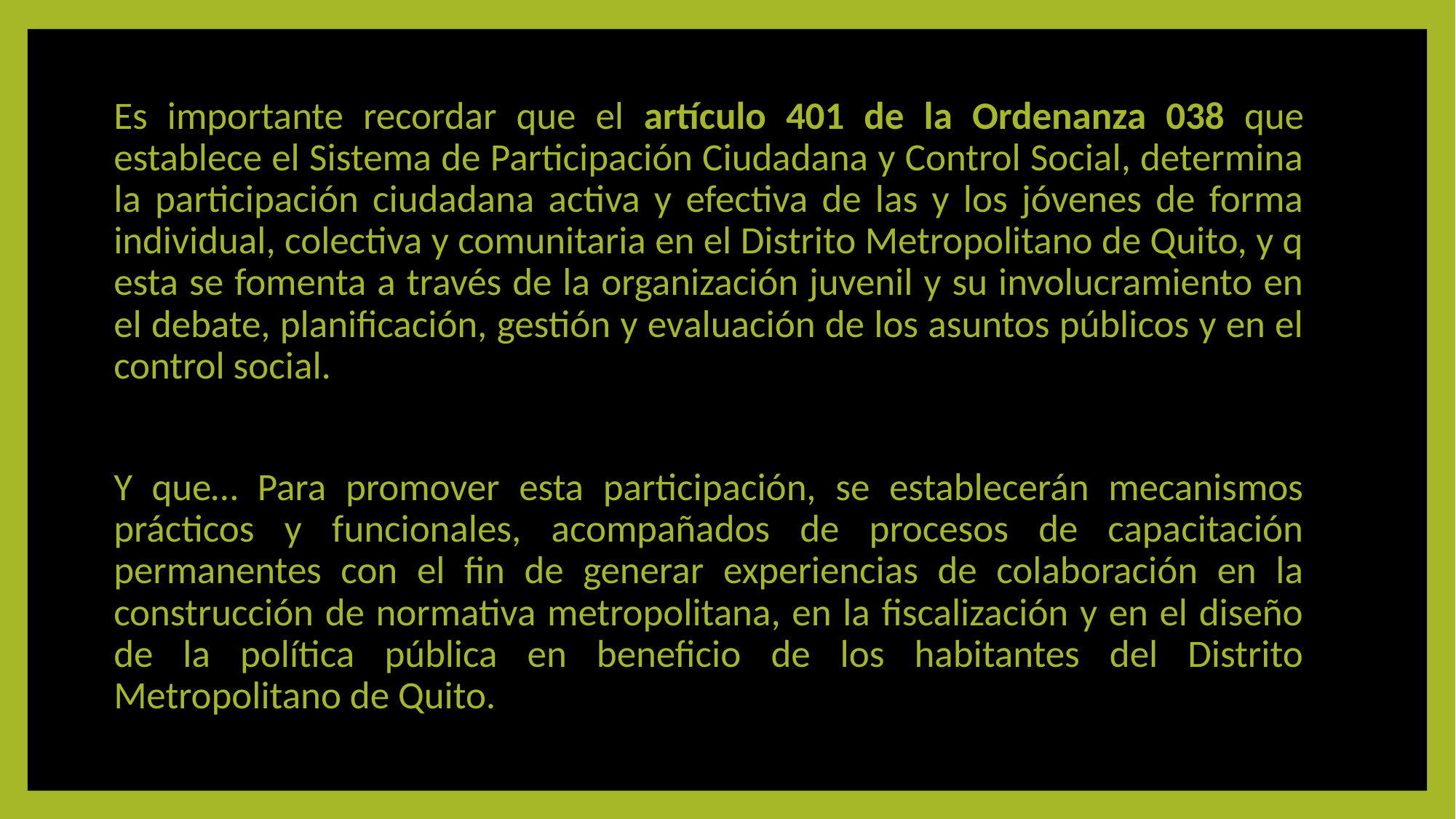

Es importante recordar que el artículo 401 de la Ordenanza 038 que establece el Sistema de Participación Ciudadana y Control Social, determina la participación ciudadana activa y efectiva de las y los jóvenes de forma individual, colectiva y comunitaria en el Distrito Metropolitano de Quito, y q esta se fomenta a través de la organización juvenil y su involucramiento en el debate, planificación, gestión y evaluación de los asuntos públicos y en el control social.

Y que… Para promover esta participación, se establecerán mecanismos prácticos y funcionales, acompañados de procesos de capacitación permanentes con el fin de generar experiencias de colaboración en la construcción de normativa metropolitana, en la fiscalización y en el diseño de la política pública en beneficio de los habitantes del Distrito Metropolitano de Quito.